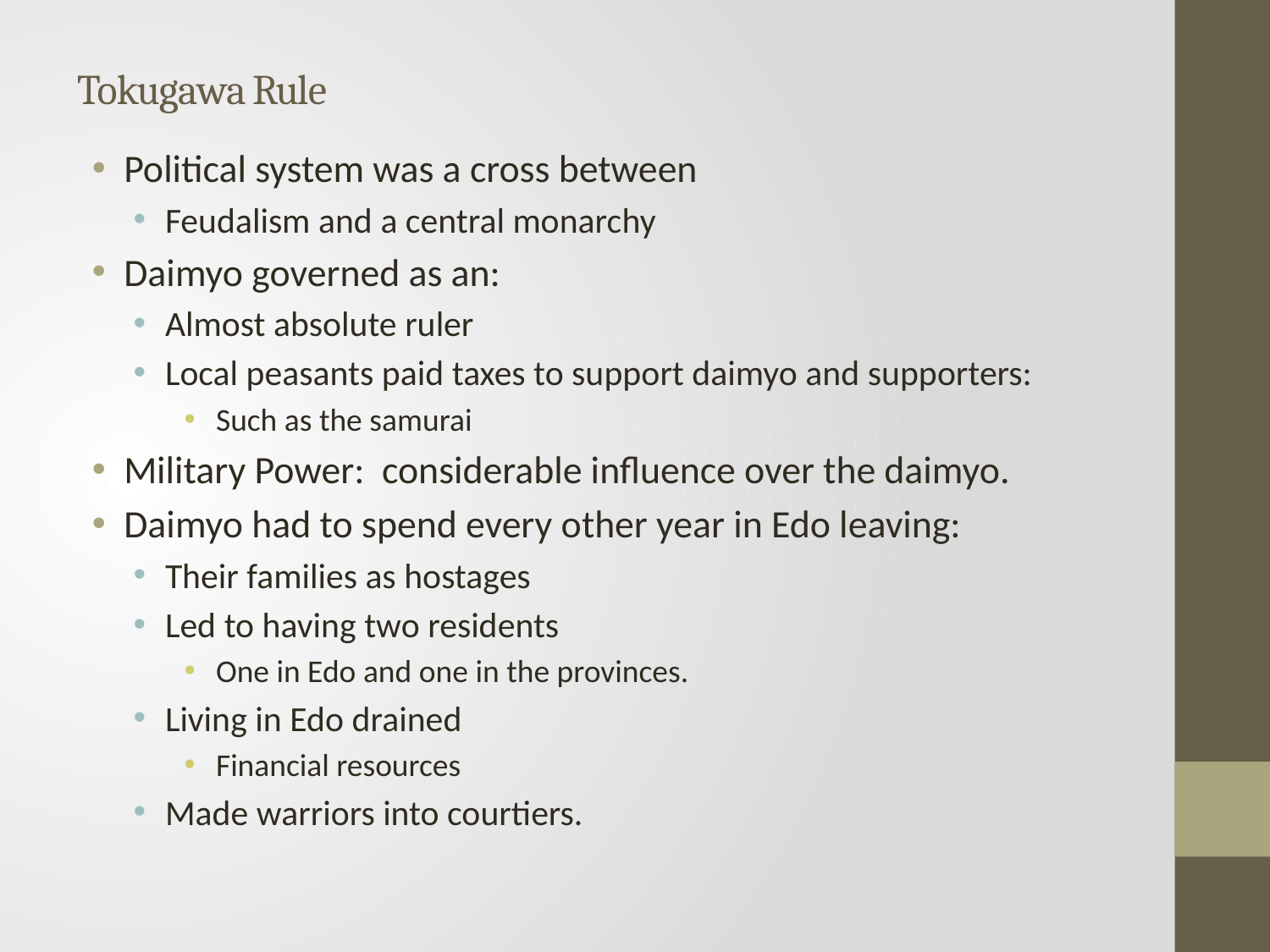

# Tokugawa Rule
Political system was a cross between
Feudalism and a central monarchy
Daimyo governed as an:
Almost absolute ruler
Local peasants paid taxes to support daimyo and supporters:
Such as the samurai
Military Power:  considerable influence over the daimyo.
Daimyo had to spend every other year in Edo leaving:
Their families as hostages
Led to having two residents
One in Edo and one in the provinces.
Living in Edo drained
Financial resources
Made warriors into courtiers.